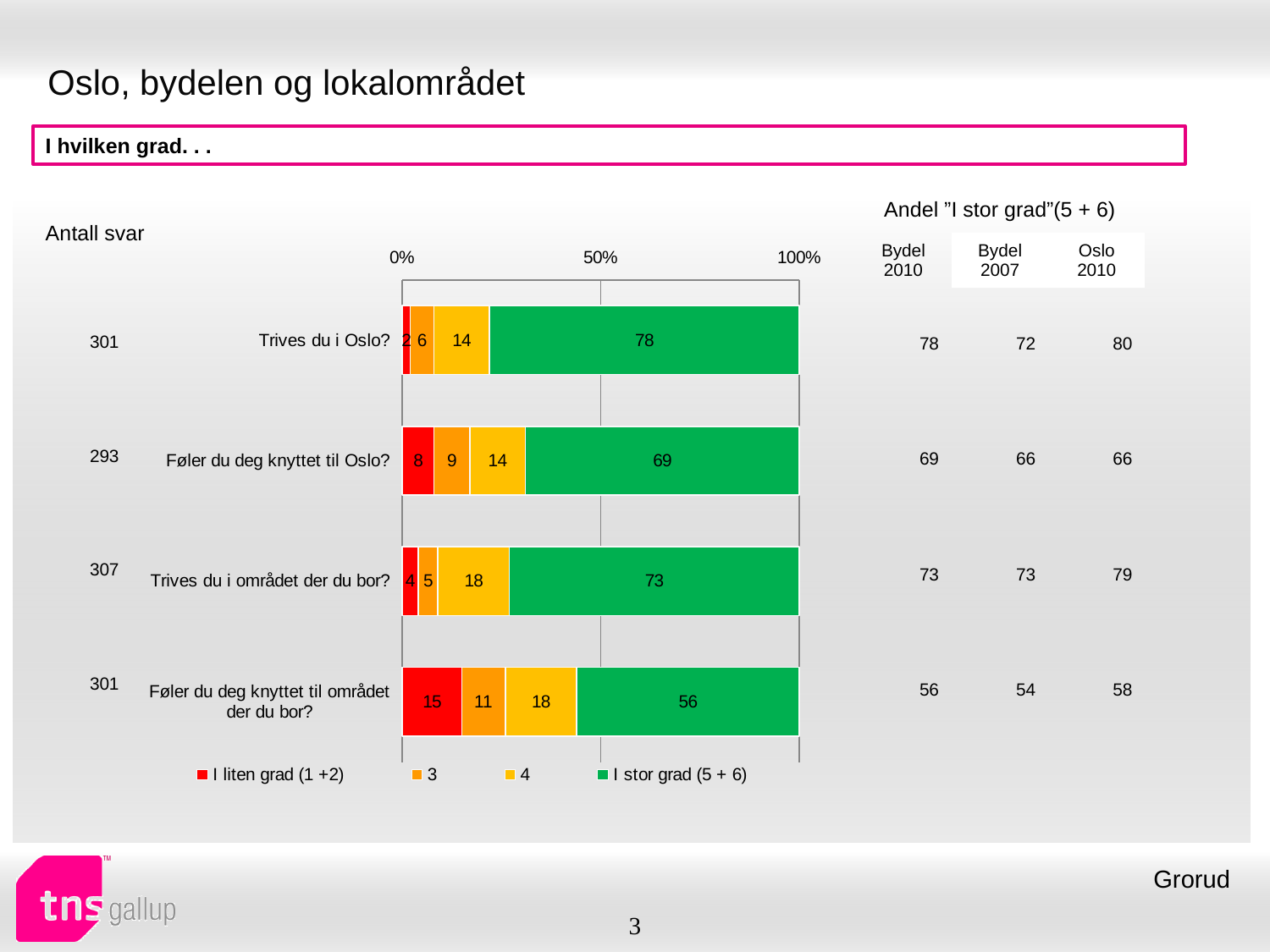

# Oslo, bydelen og lokalområdet
I hvilken grad. . .
| Andel ”I stor grad”(5 + 6) |  |  |
| --- | --- | --- |
| Bydel 2010 | Bydel 2007 | Oslo 2010 |
| Antall svar |
| --- |

### Chart

| Category | I liten grad (1 +2) | 3 | 4 | I stor grad (5 + 6) |
|---|---|---|---|---|
| Trives du i Oslo? | 2.0 | 6.0 | 14.0 | 78.0 |
| Føler du deg knyttet til Oslo? | 8.0 | 9.0 | 14.0 | 69.0 |
| Trives du i området der du bor? | 4.0 | 5.0 | 18.0 | 73.0 |
| Føler du deg knyttet til området der du bor? | 15.0 | 11.0 | 18.0 | 56.0 |
| 301 |
| --- |
| 293 |
| 307 |
| 301 |
| 78 | 72 | 80 |
| --- | --- | --- |
| 69 | 66 | 66 |
| 73 | 73 | 79 |
| 56 | 54 | 58 |
Grorud
3